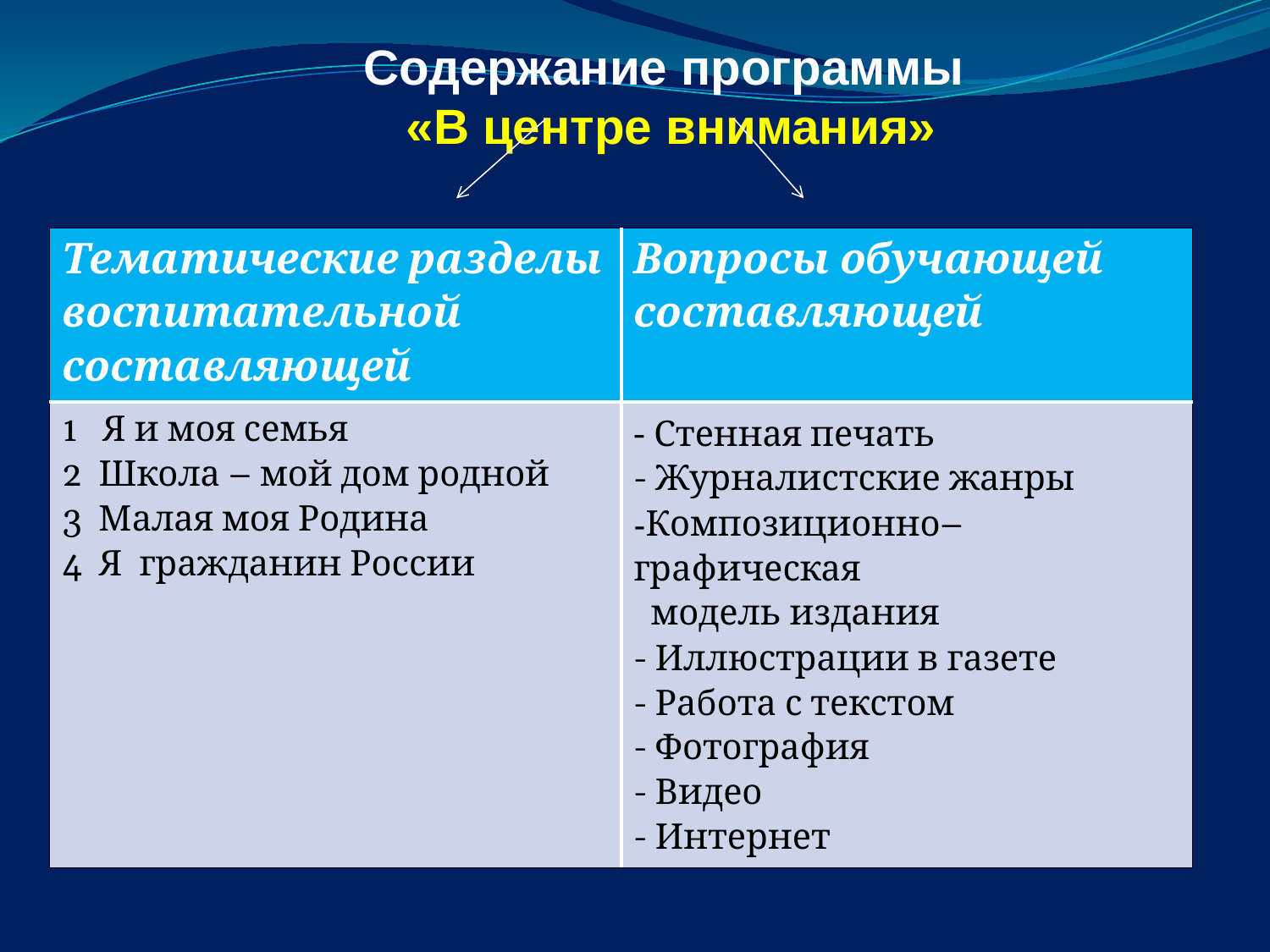

Содержание программы
«В центре внимания»
| Тематические разделы воспитательной составляющей | Вопросы обучающей составляющей |
| --- | --- |
| 1 Я и моя семья 2 Школа – мой дом родной 3 Малая моя Родина 4 Я гражданин России | - Стенная печать - Журналистские жанры Композиционно– графическая модель издания - Иллюстрации в газете - Работа с текстом - Фотография - Видео - Интернет |